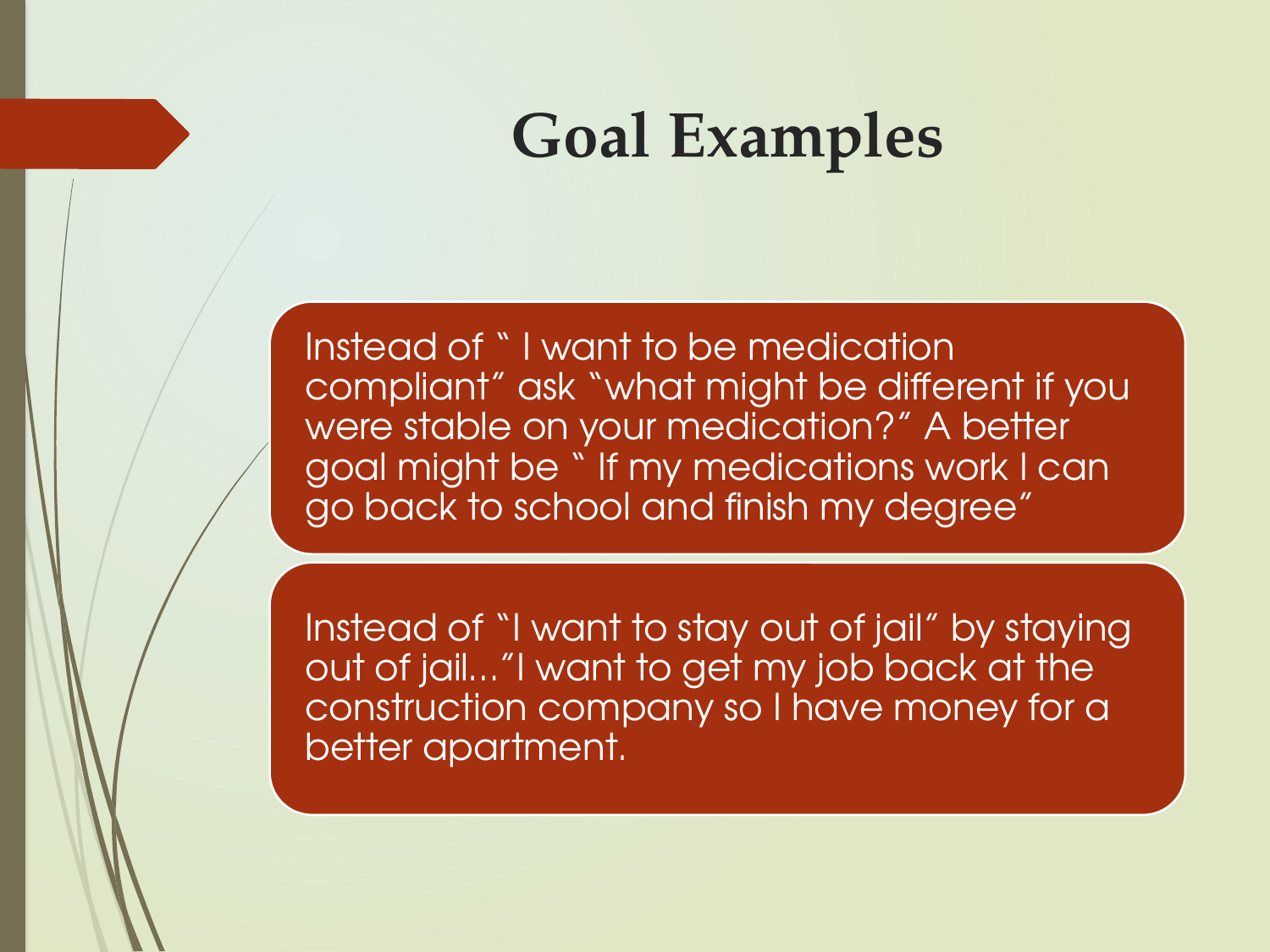

# Goal Examples
Instead of “ I want to be medication compliant” ask “what might be different if you were stable on your medication?” A better goal might be “ If my medications work I can go back to school and finish my degree”
Instead of “I want to stay out of jail” by staying out of jail…”I want to get my job back at the construction company so I have money for a better apartment.